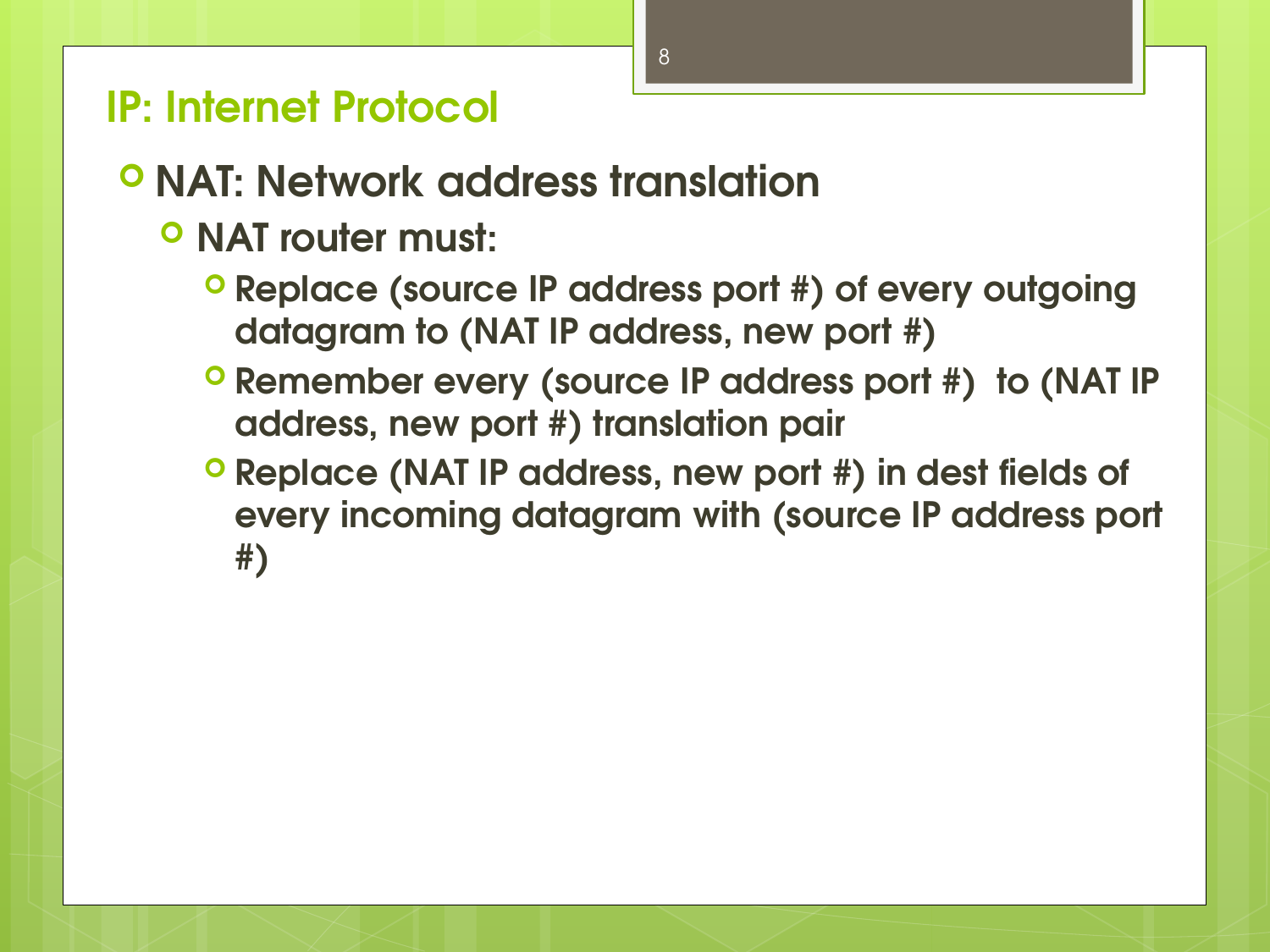

8
# IP: Internet Protocol
NAT: Network address translation
NAT router must:
Replace (source IP address port #) of every outgoing datagram to (NAT IP address, new port #)
Remember every (source IP address port #)  to (NAT IP address, new port #) translation pair
Replace (NAT IP address, new port #) in dest fields of every incoming datagram with (source IP address port #)